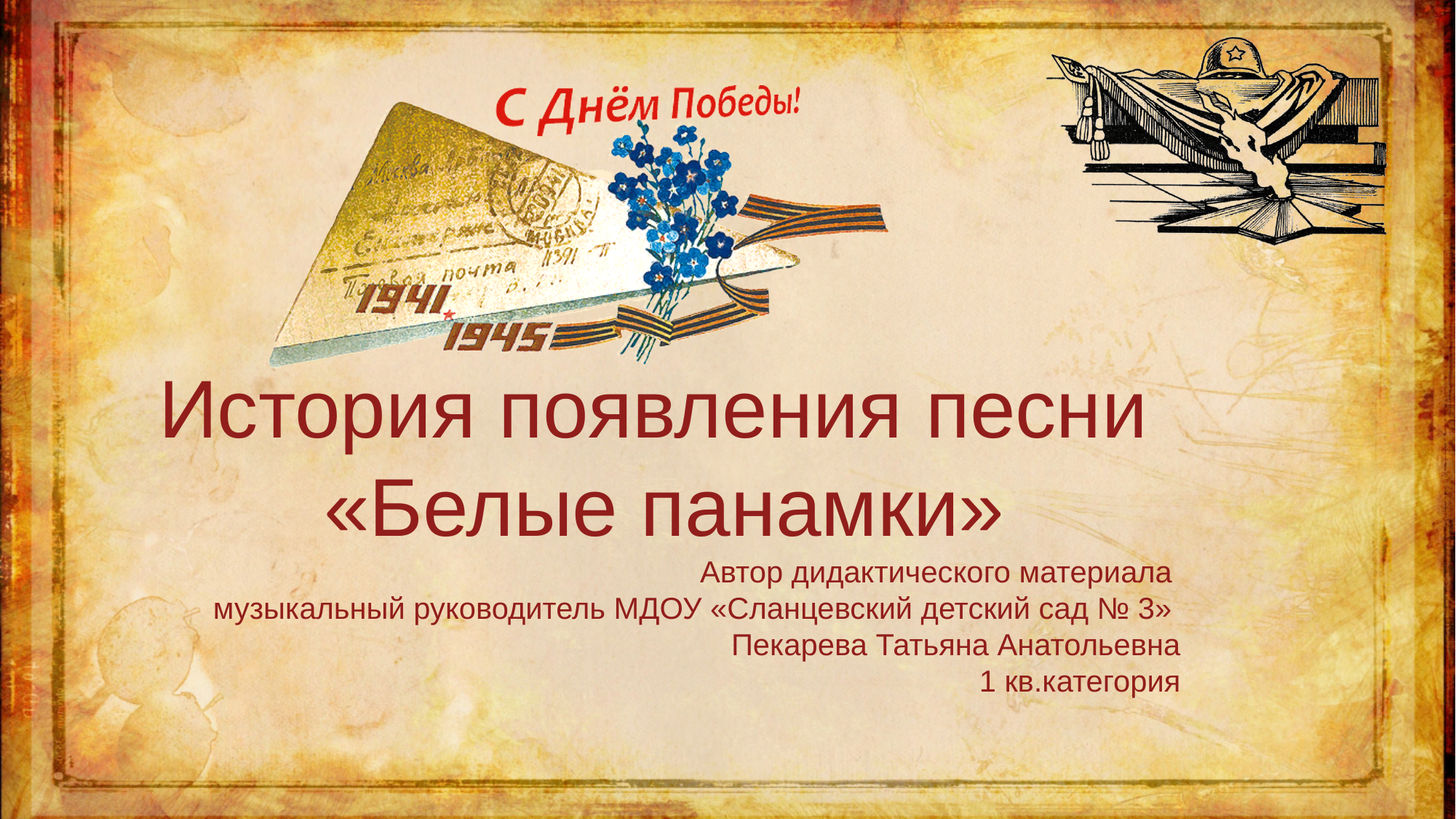

История появления песни
«Белые панамки»
Автор дидактического материала
музыкальный руководитель МДОУ «Сланцевский детский сад № 3»
Пекарева Татьяна Анатольевна
1 кв.категория